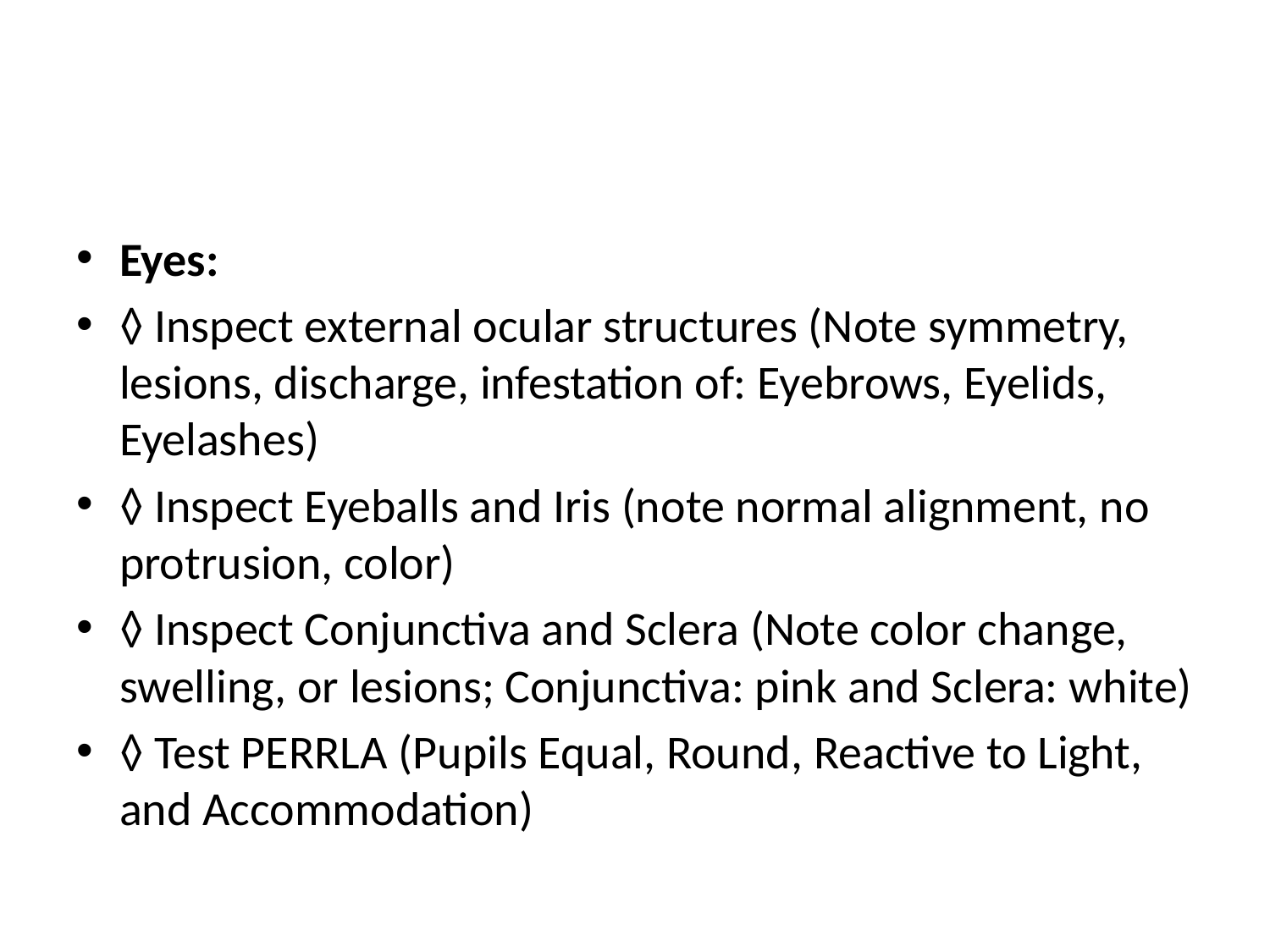

#
Eyes:
◊ Inspect external ocular structures (Note symmetry, lesions, discharge, infestation of: Eyebrows, Eyelids, Eyelashes)
◊ Inspect Eyeballs and Iris (note normal alignment, no protrusion, color)
◊ Inspect Conjunctiva and Sclera (Note color change, swelling, or lesions; Conjunctiva: pink and Sclera: white)
◊ Test PERRLA (Pupils Equal, Round, Reactive to Light, and Accommodation)